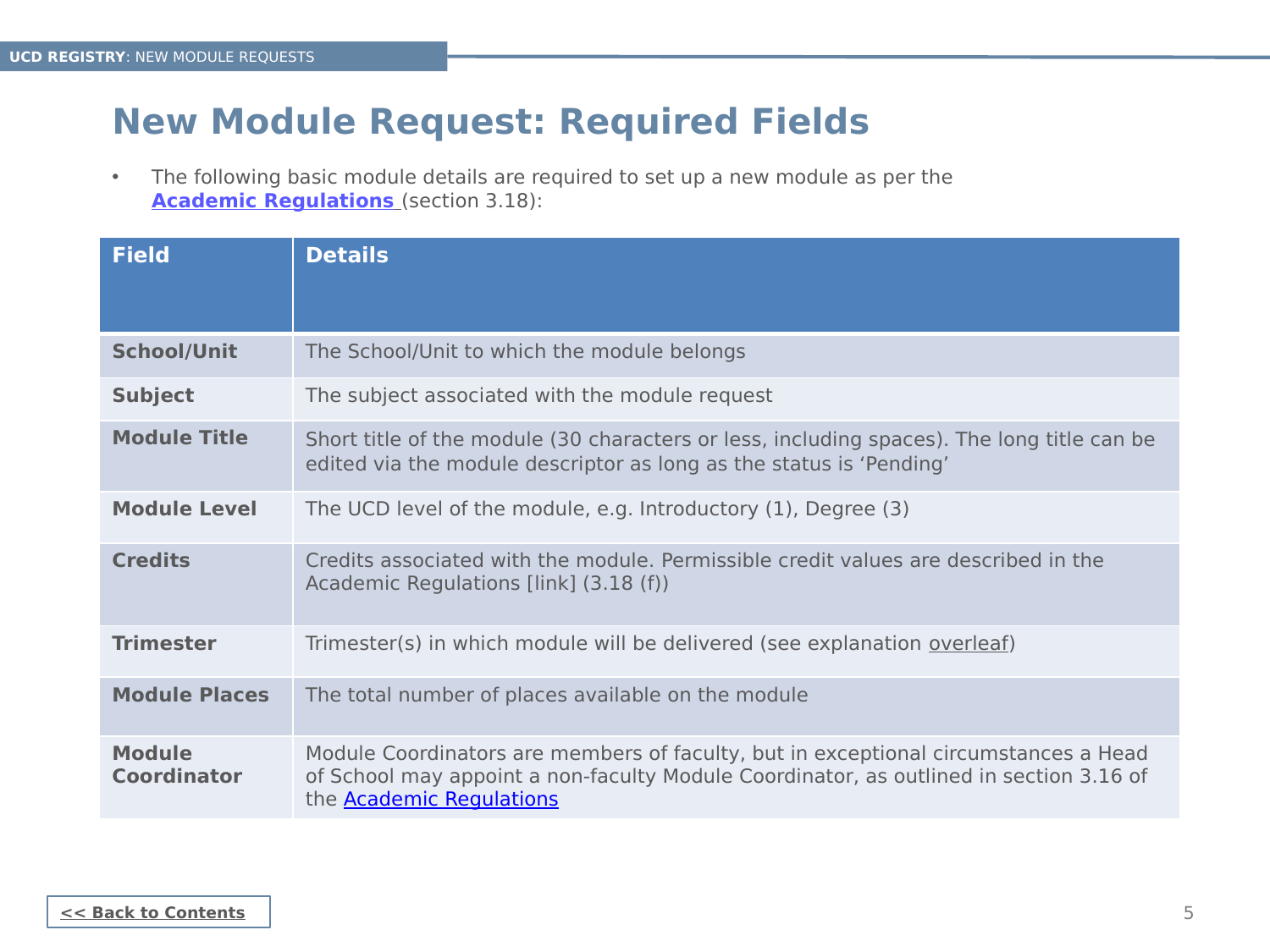

New Module Request: Required Fields
The following basic module details are required to set up a new module as per the Academic Regulations (section 3.18):
| Field | Details |
| --- | --- |
| School/Unit | The School/Unit to which the module belongs |
| Subject | The subject associated with the module request |
| Module Title | Short title of the module (30 characters or less, including spaces). The long title can be edited via the module descriptor as long as the status is ‘Pending’ |
| Module Level | The UCD level of the module, e.g. Introductory (1), Degree (3) |
| Credits | Credits associated with the module. Permissible credit values are described in the Academic Regulations [link] (3.18 (f)) |
| Trimester | Trimester(s) in which module will be delivered (see explanation overleaf) |
| Module Places | The total number of places available on the module |
| Module Coordinator | Module Coordinators are members of faculty, but in exceptional circumstances a Head of School may appoint a non-faculty Module Coordinator, as outlined in section 3.16 of the Academic Regulations |
5
<< Back to Contents